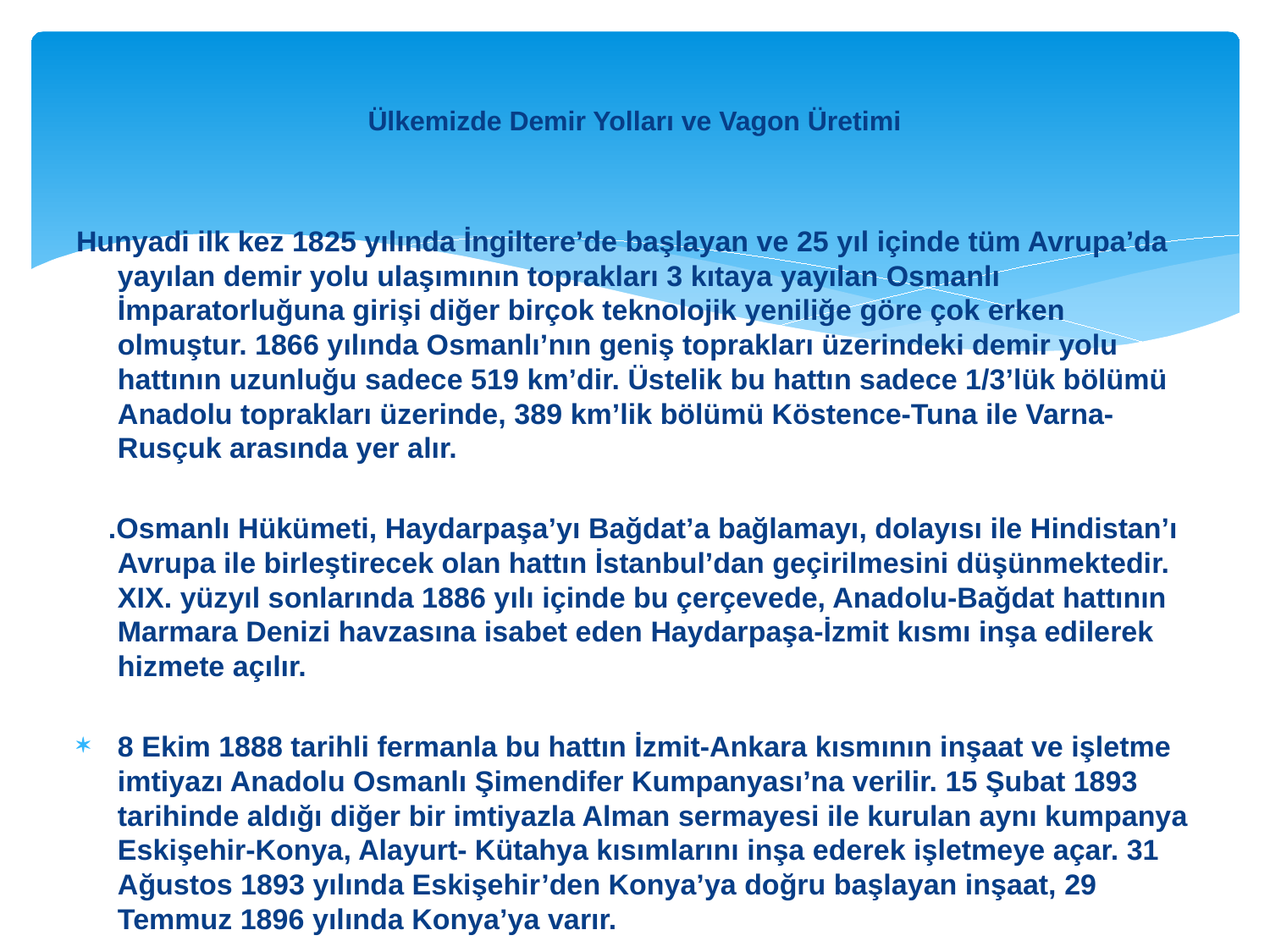

# Ülkemizde Demir Yolları ve Vagon Üretimi

Hunyadi ilk kez 1825 yılında İngiltere’de başlayan ve 25 yıl içinde tüm Avrupa’da yayılan demir yolu ulaşımının toprakları 3 kıtaya yayılan Osmanlı İmparatorluğuna girişi diğer birçok teknolojik yeniliğe göre çok erken olmuştur. 1866 yılında Osmanlı’nın geniş toprakları üzerindeki demir yolu hattının uzunluğu sadece 519 km’dir. Üstelik bu hattın sadece 1/3’lük bölümü Anadolu toprakları üzerinde, 389 km’lik bölümü Köstence-Tuna ile Varna-Rusçuk arasında yer alır.

    .Osmanlı Hükümeti, Haydarpaşa’yı Bağdat’a bağlamayı, dolayısı ile Hindistan’ı Avrupa ile birleştirecek olan hattın İstanbul’dan geçirilmesini düşünmektedir. XIX. yüzyıl sonlarında 1886 yılı içinde bu çerçevede, Anadolu-Bağdat hattının Marmara Denizi havzasına isabet eden Haydarpaşa-İzmit kısmı inşa edilerek hizmete açılır.

8 Ekim 1888 tarihli fermanla bu hattın İzmit-Ankara kısmının inşaat ve işletme imtiyazı Anadolu Osmanlı Şimendifer Kumpanyası’na verilir. 15 Şubat 1893 tarihinde aldığı diğer bir imtiyazla Alman sermayesi ile kurulan aynı kumpanya Eskişehir-Konya, Alayurt- Kütahya kısımlarını inşa ederek işletmeye açar. 31 Ağustos 1893 yılında Eskişehir’den Konya’ya doğru başlayan inşaat, 29 Temmuz 1896 yılında Konya’ya varır.